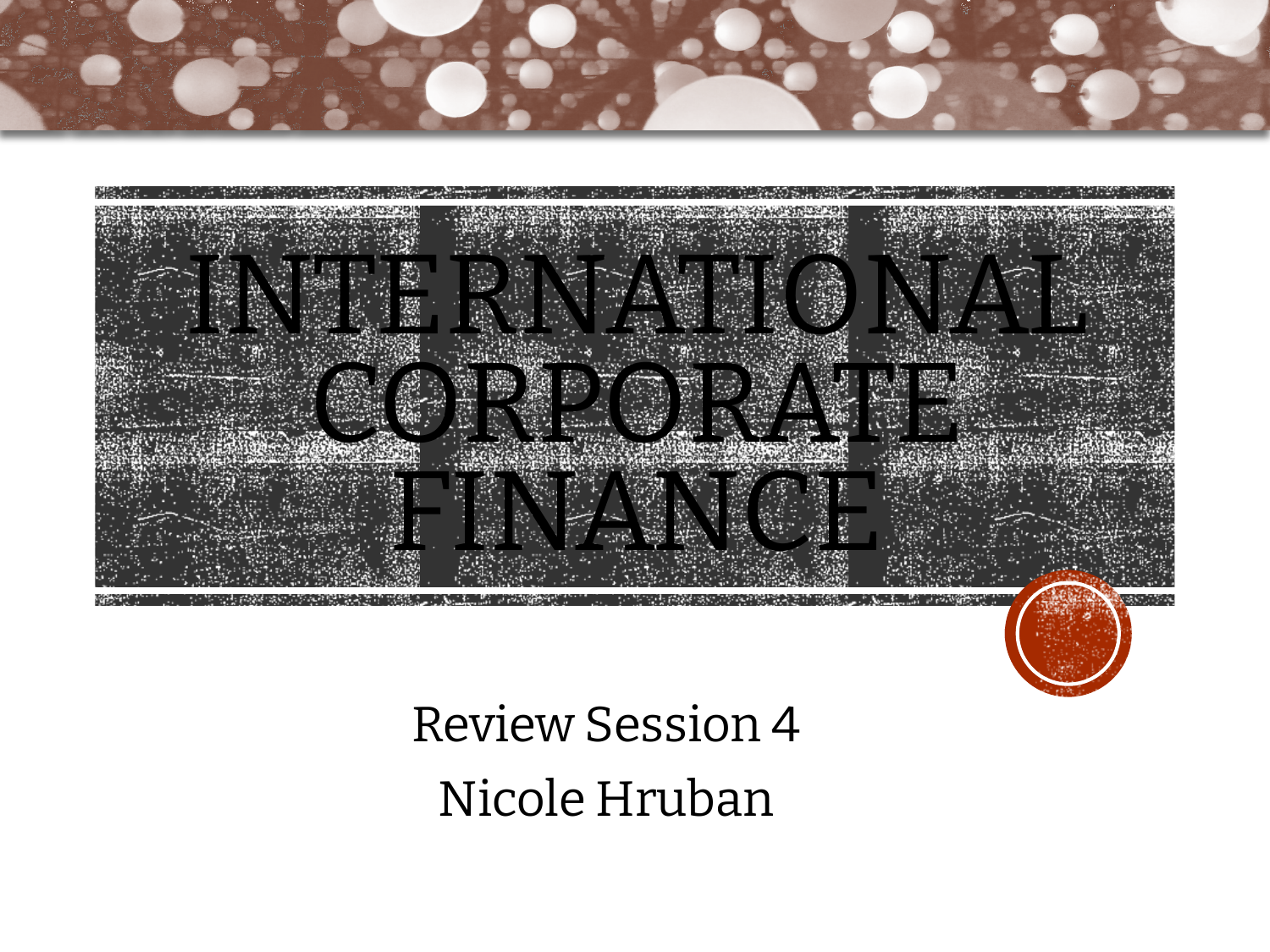

# International Corporate Finance
Review Session 4
Nicole Hruban